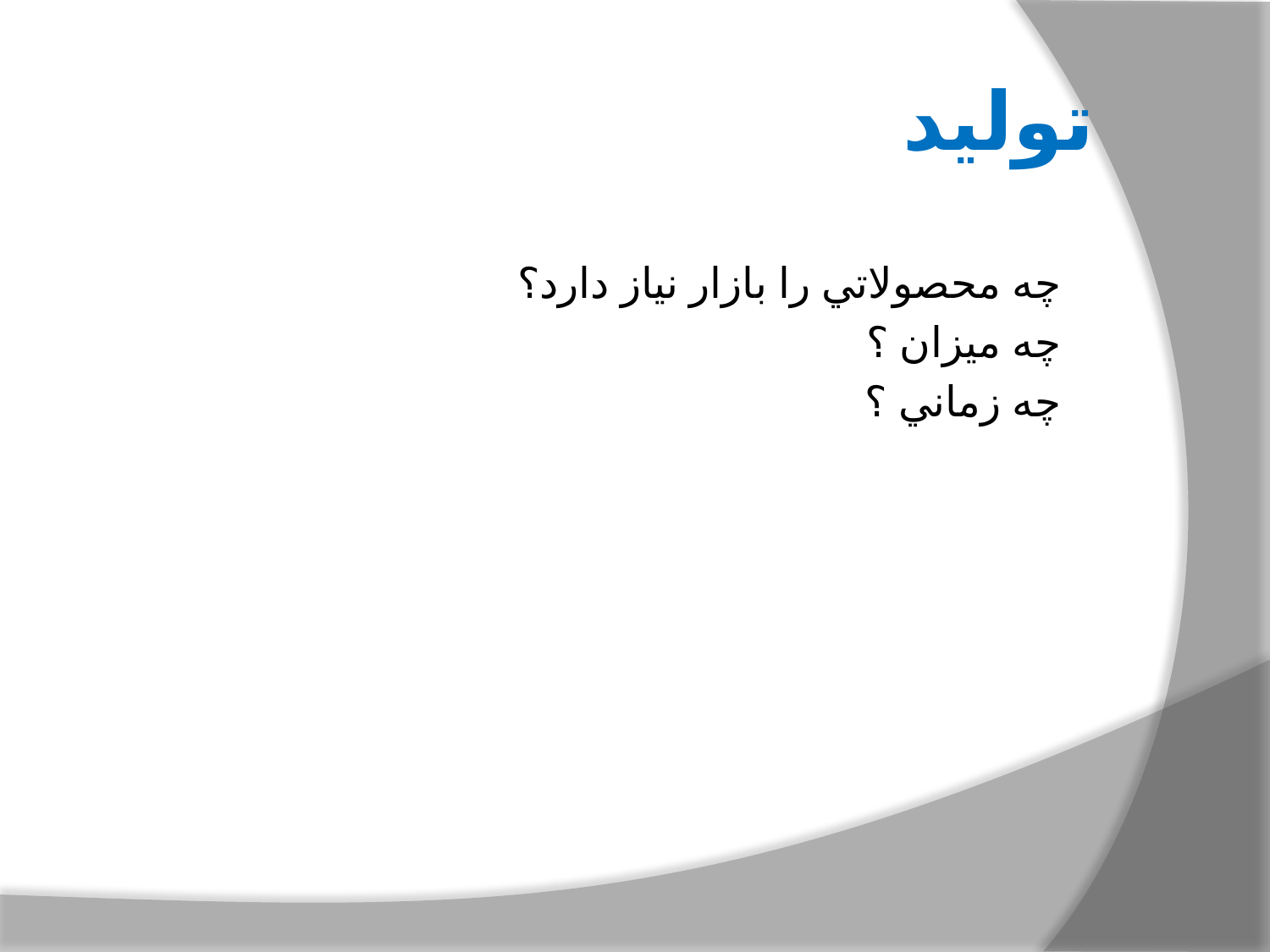

# تولید
چه محصولاتي را بازار نياز دارد؟
چه ميزان ؟
چه زماني ؟